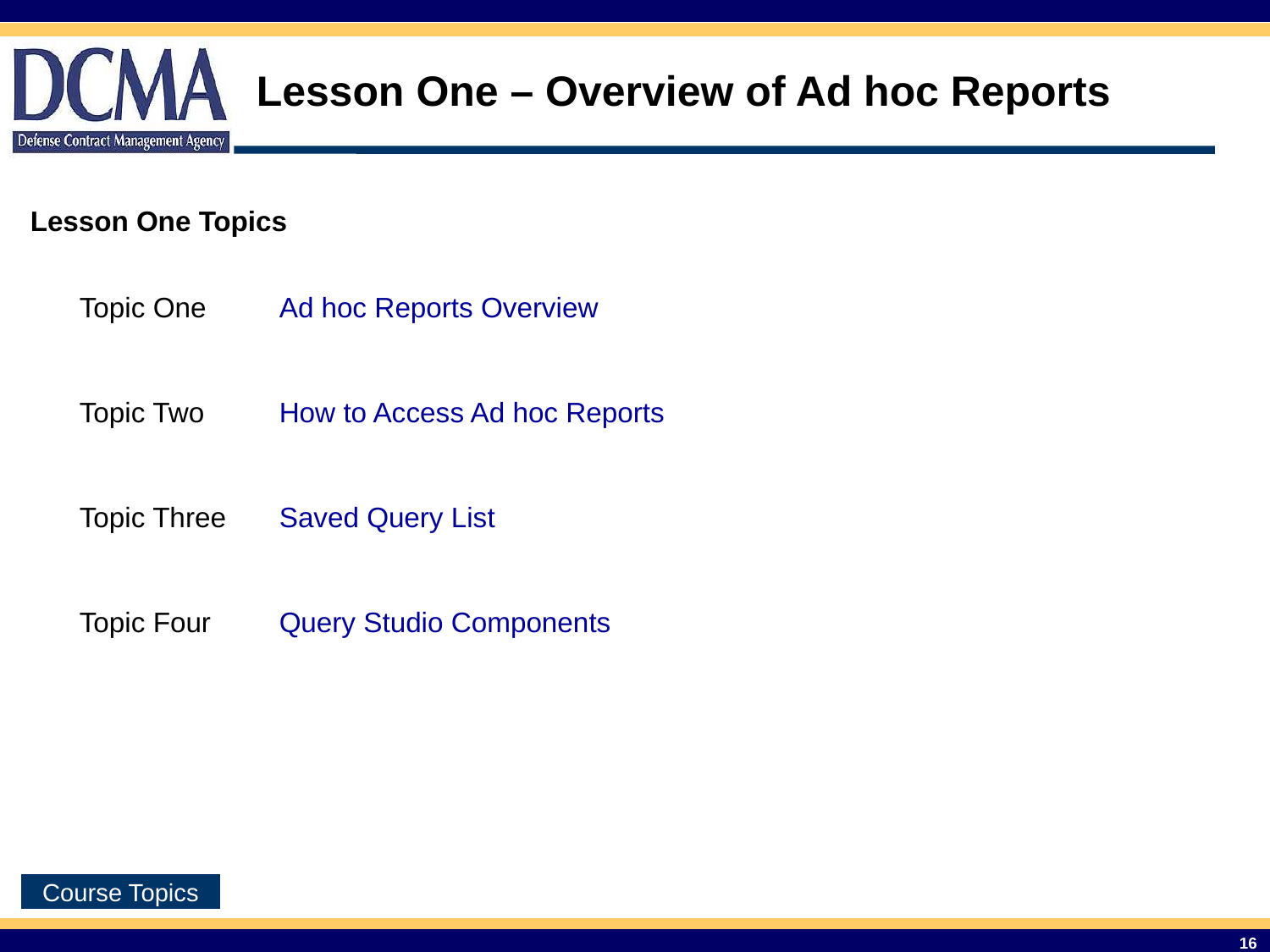

Lesson One – Overview of Ad hoc Reports
Lesson One Topics
| Topic One | Ad hoc Reports Overview |
| --- | --- |
| Topic Two | How to Access Ad hoc Reports |
| Topic Three | Saved Query List |
| Topic Four | Query Studio Components |
16